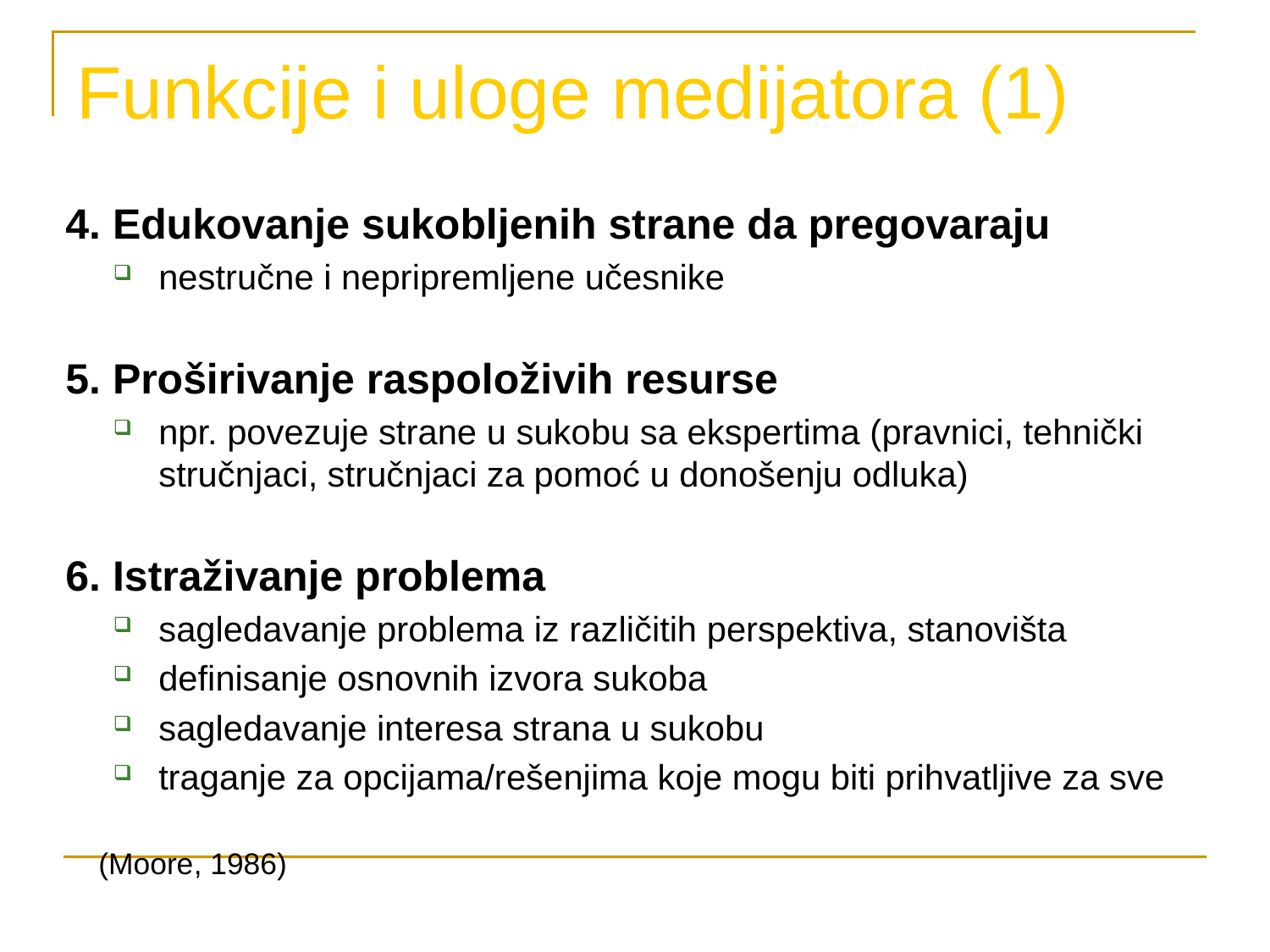

# Funkcije i uloge medijatora (1)
4. Edukovanje sukobljenih strane da pregovaraju
nestručne i nepripremljene učesnike

5. Proširivanje raspoloživih resurse
npr. povezuje strane u sukobu sa ekspertima (pravnici, tehnički stručnjaci, stručnjaci za pomoć u donošenju odluka)

6. Istraživanje problema
sagledavanje problema iz različitih perspektiva, stanovišta
definisanje osnovnih izvora sukoba
sagledavanje interesa strana u sukobu
traganje za opcijama/rešenjima koje mogu biti prihvatljive za sve

    (Moore, 1986)